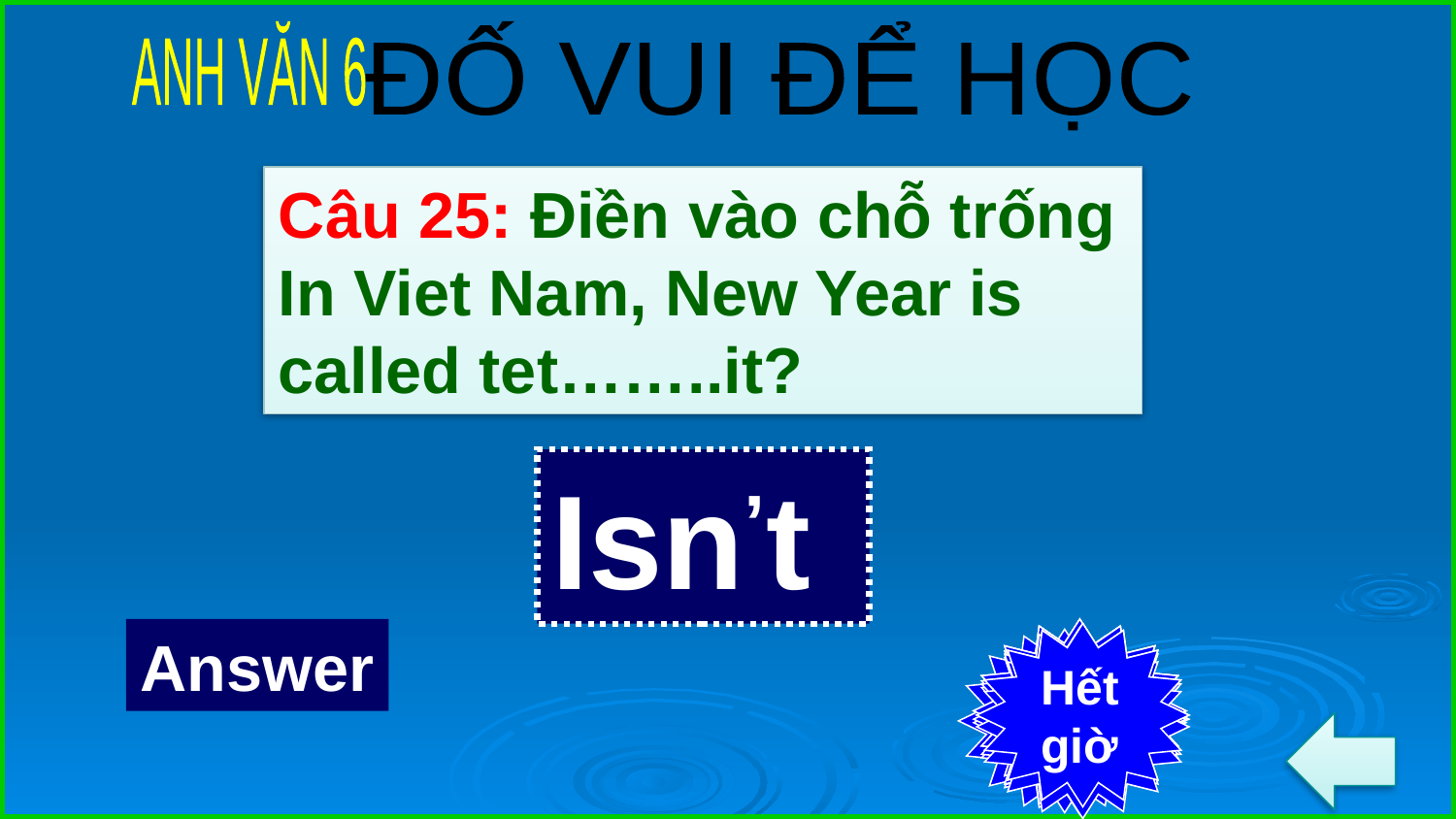

ANH VĂN 6
ĐỐ VUI ĐỂ HỌC
Câu 25: Điền vào chỗ trống
In Viet Nam, New Year is called tet……..it?
Isn’t
Answer
7
6
4
2
Hết
giờ
Bắt
đầu
5
3
9
8
1